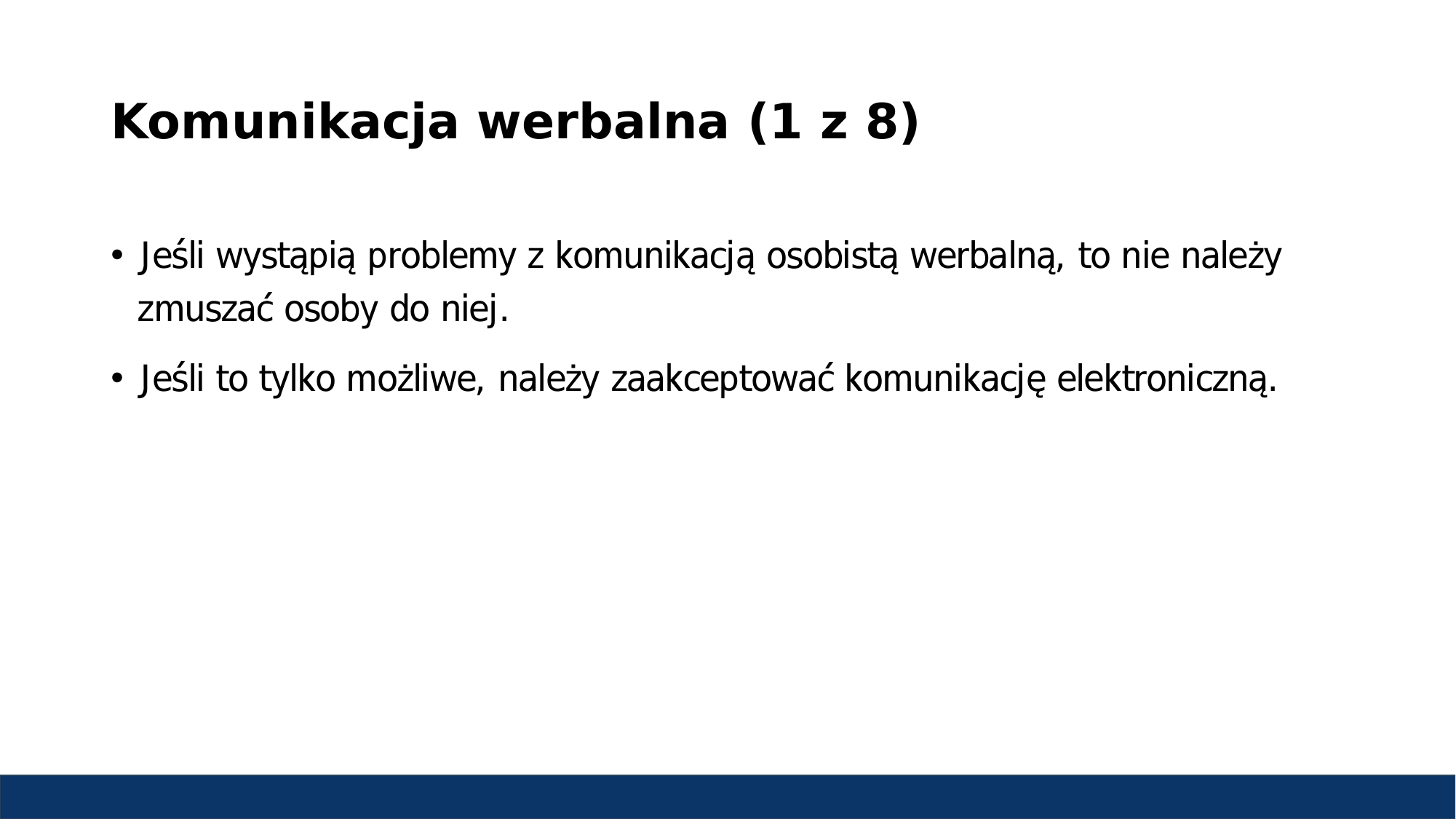

# Komunikacja werbalna (1 z 8)
Jeśli wystąpią problemy z komunikacją osobistą werbalną, to nie należy zmuszać osoby do niej.
Jeśli to tylko możliwe, należy zaakceptować komunikację elektroniczną.